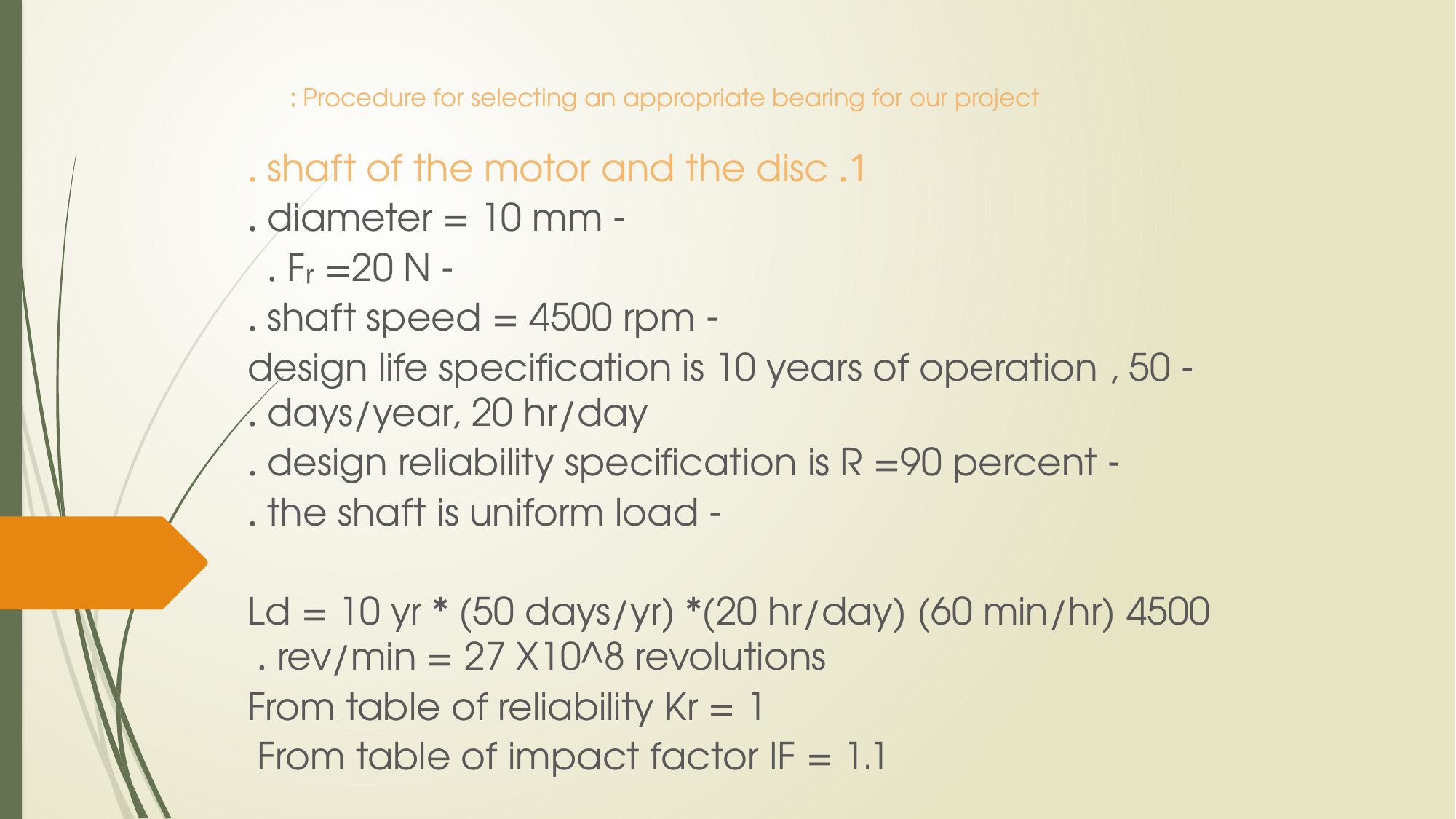

# Procedure for selecting an appropriate bearing for our project :
1. shaft of the motor and the disc .
- diameter = 10 mm .
- Fᵣ =20 N .
- shaft speed = 4500 rpm .
- design life specification is 10 years of operation , 50 days/year, 20 hr/day .
- design reliability specification is R =90 percent .
- the shaft is uniform load .

	Ld = 10 yr * (50 days/yr) *(20 hr/day) (60 min/hr) 4500 rev/min = 27 X10^8 revolutions .
From table of reliability Kr = 1
From table of impact factor IF = 1.1